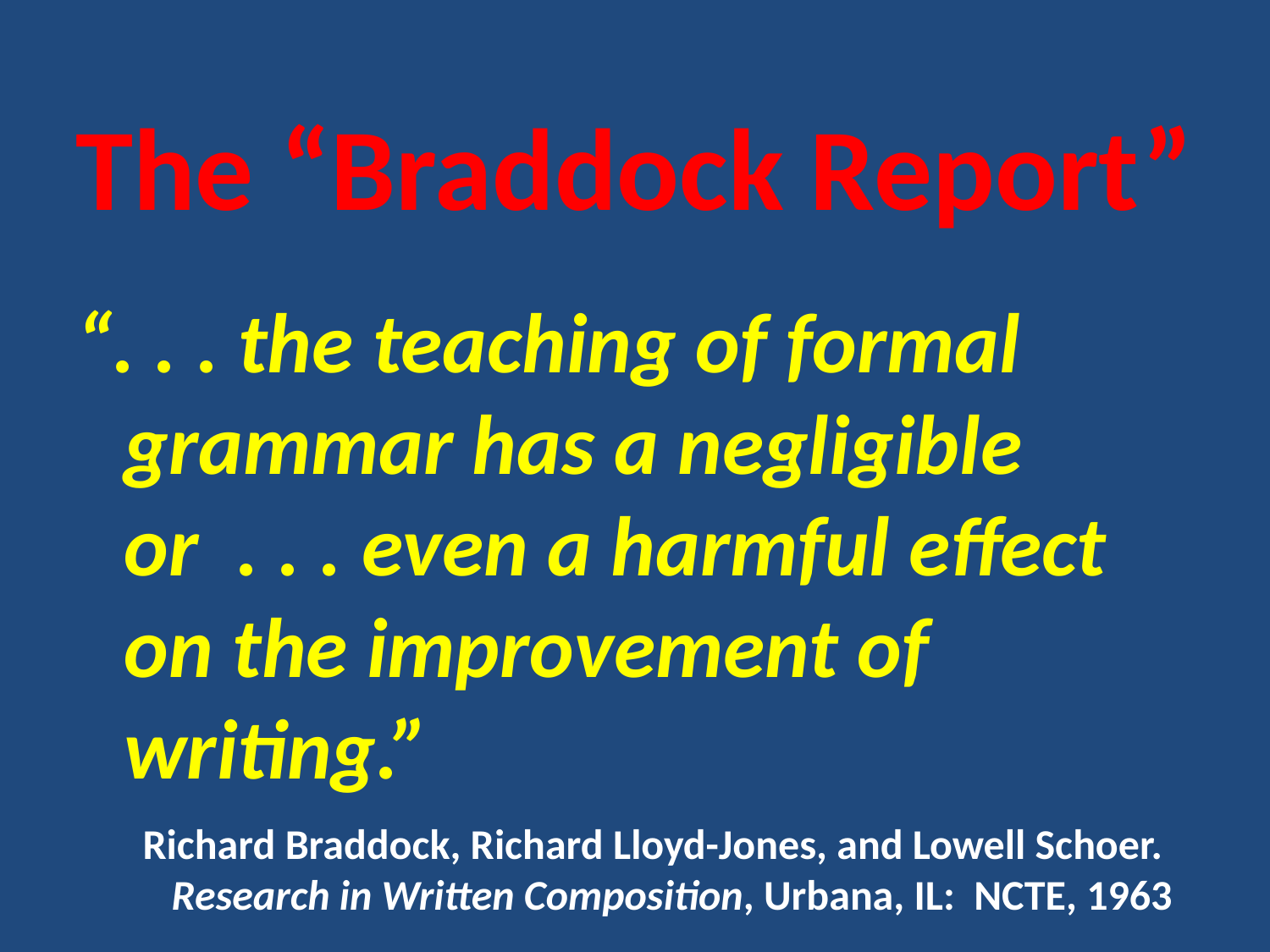

# The “Braddock Report”
“. . . the teaching of formal grammar has a negligible or  . . . even a harmful effect on the improvement of writing.”
Richard Braddock, Richard Lloyd-Jones, and Lowell Schoer.  Research in Written Composition, Urbana, IL:  NCTE, 1963